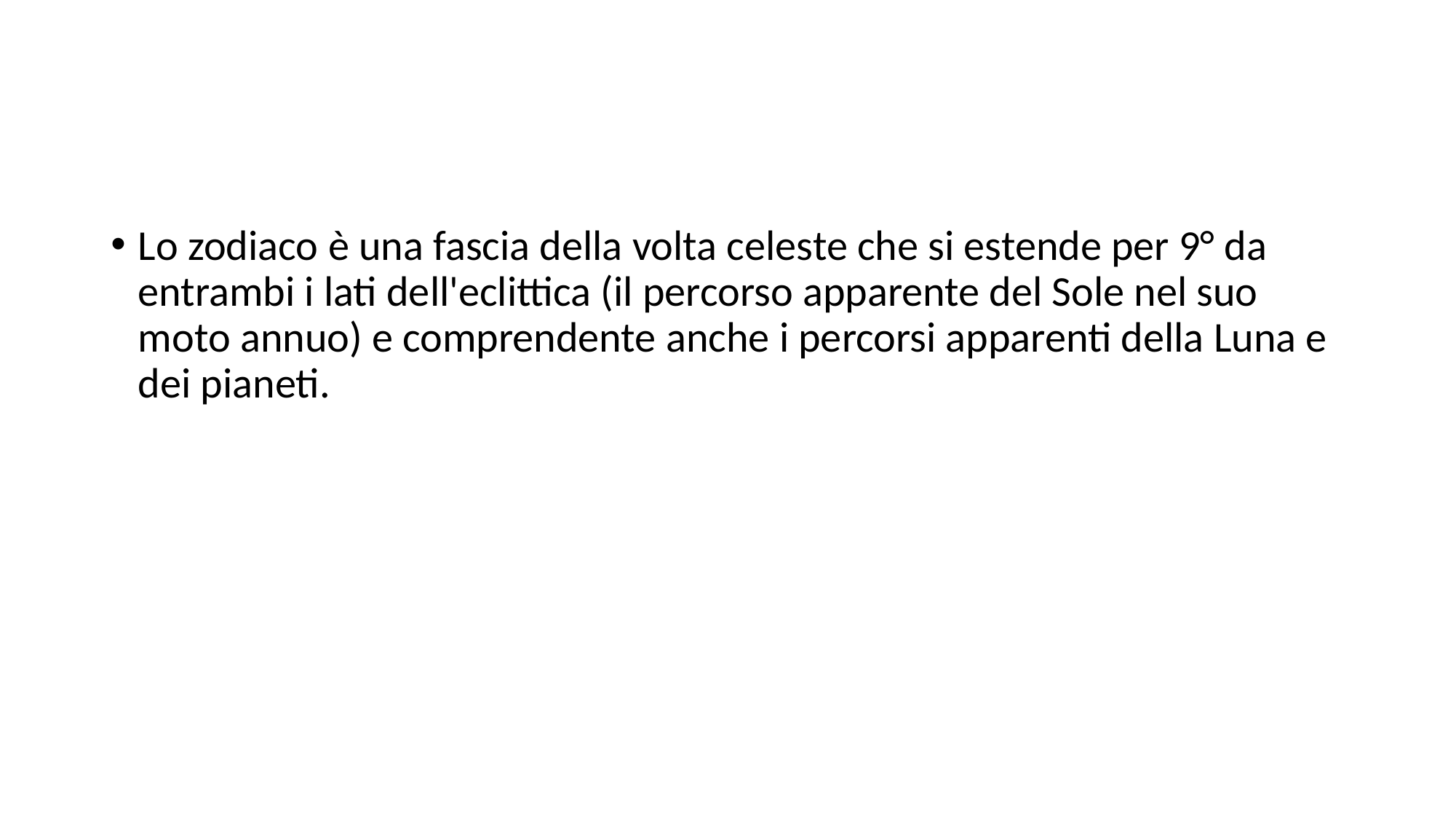

#
Lo zodiaco è una fascia della volta celeste che si estende per 9° da entrambi i lati dell'eclittica (il percorso apparente del Sole nel suo moto annuo) e comprendente anche i percorsi apparenti della Luna e dei pianeti.